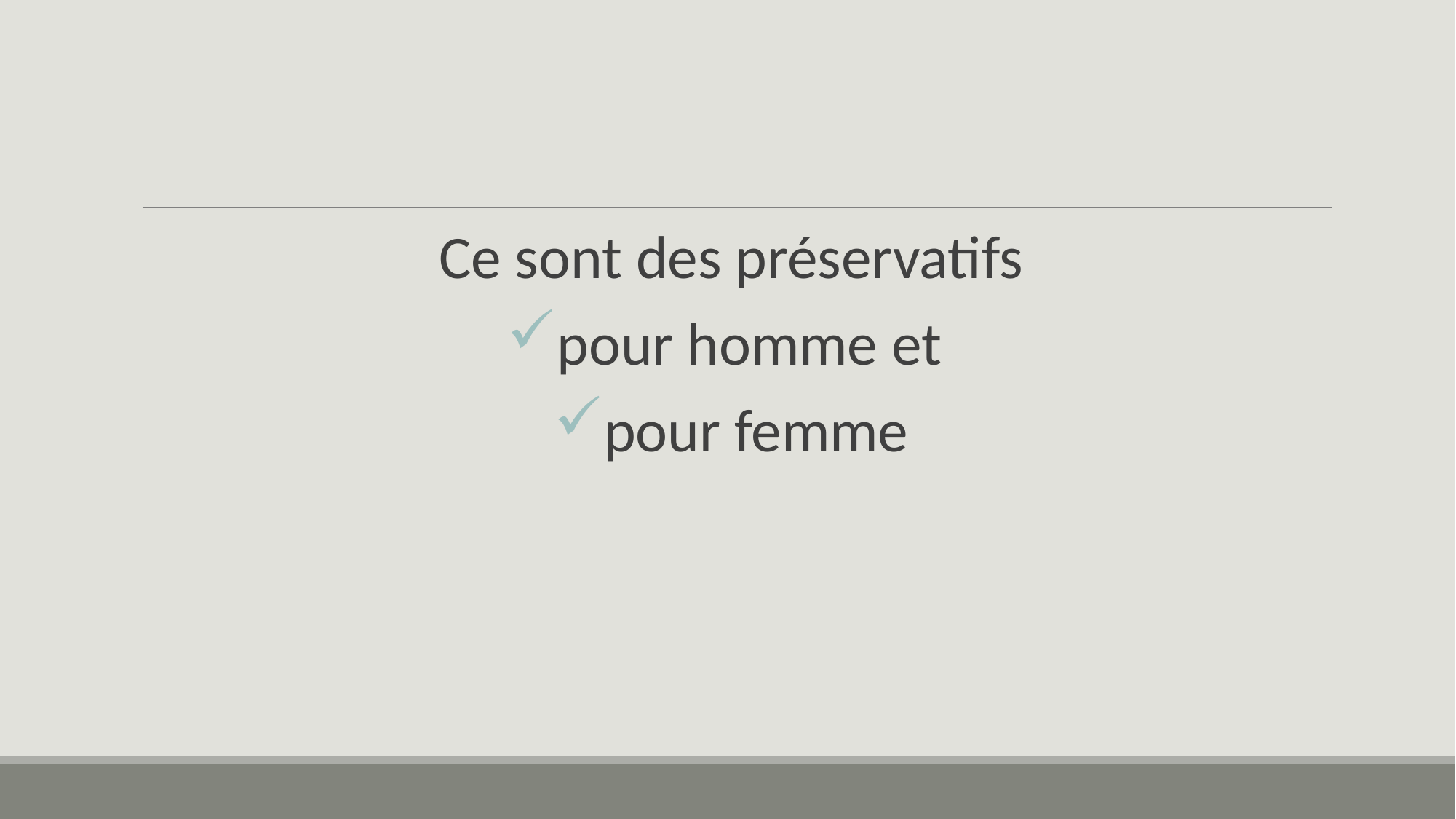

#
Ce sont des préservatifs
pour homme et
pour femme